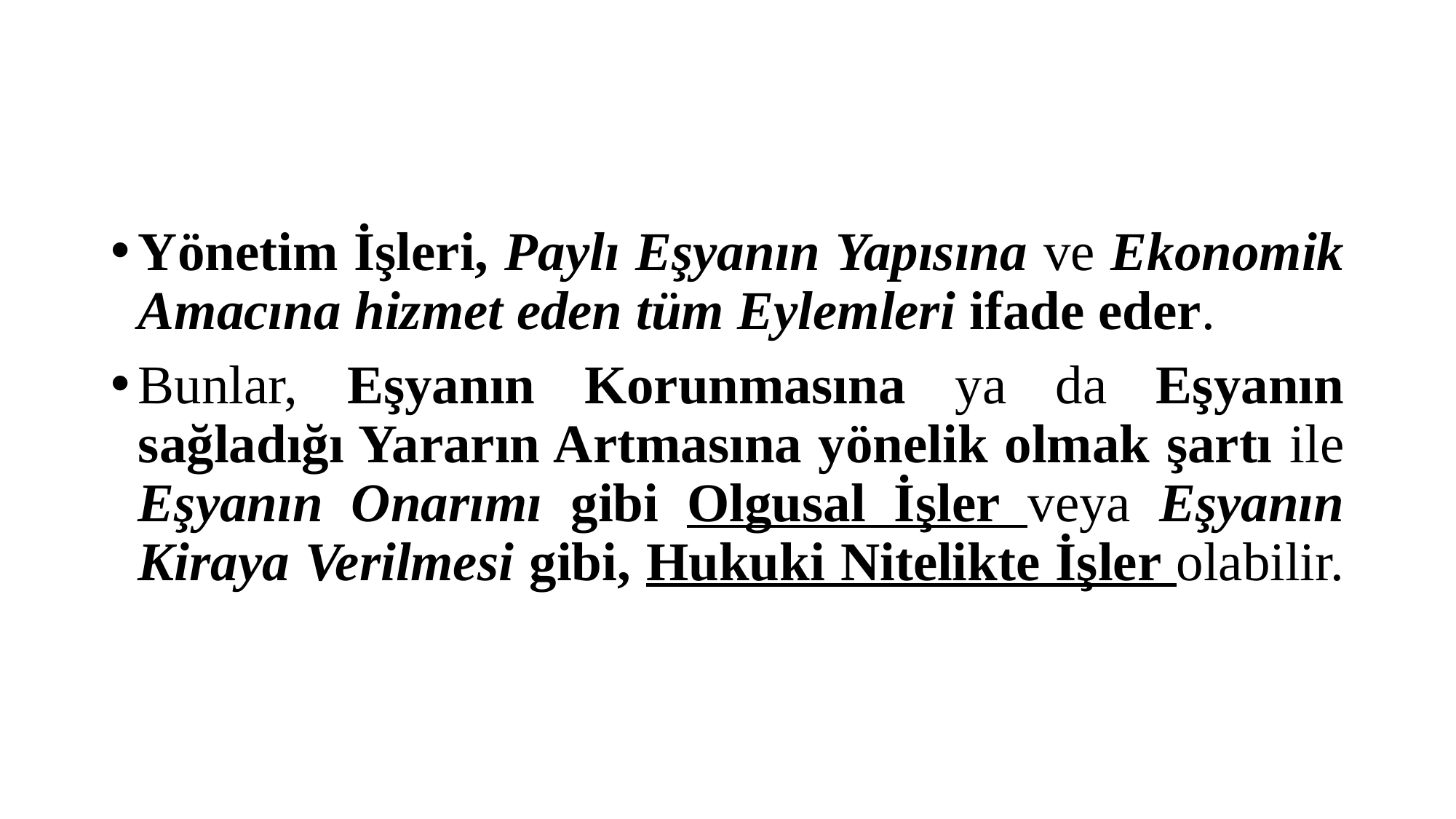

#
Yönetim İşleri, Paylı Eşyanın Yapısına ve Ekonomik Amacına hizmet eden tüm Eylemleri ifade eder.
Bunlar, Eşyanın Korunmasına ya da Eşyanın sağladığı Yararın Artmasına yönelik olmak şartı ile Eşyanın Onarımı gibi Olgusal İşler veya Eşyanın Kiraya Verilmesi gibi, Hukuki Nitelikte İşler olabilir.